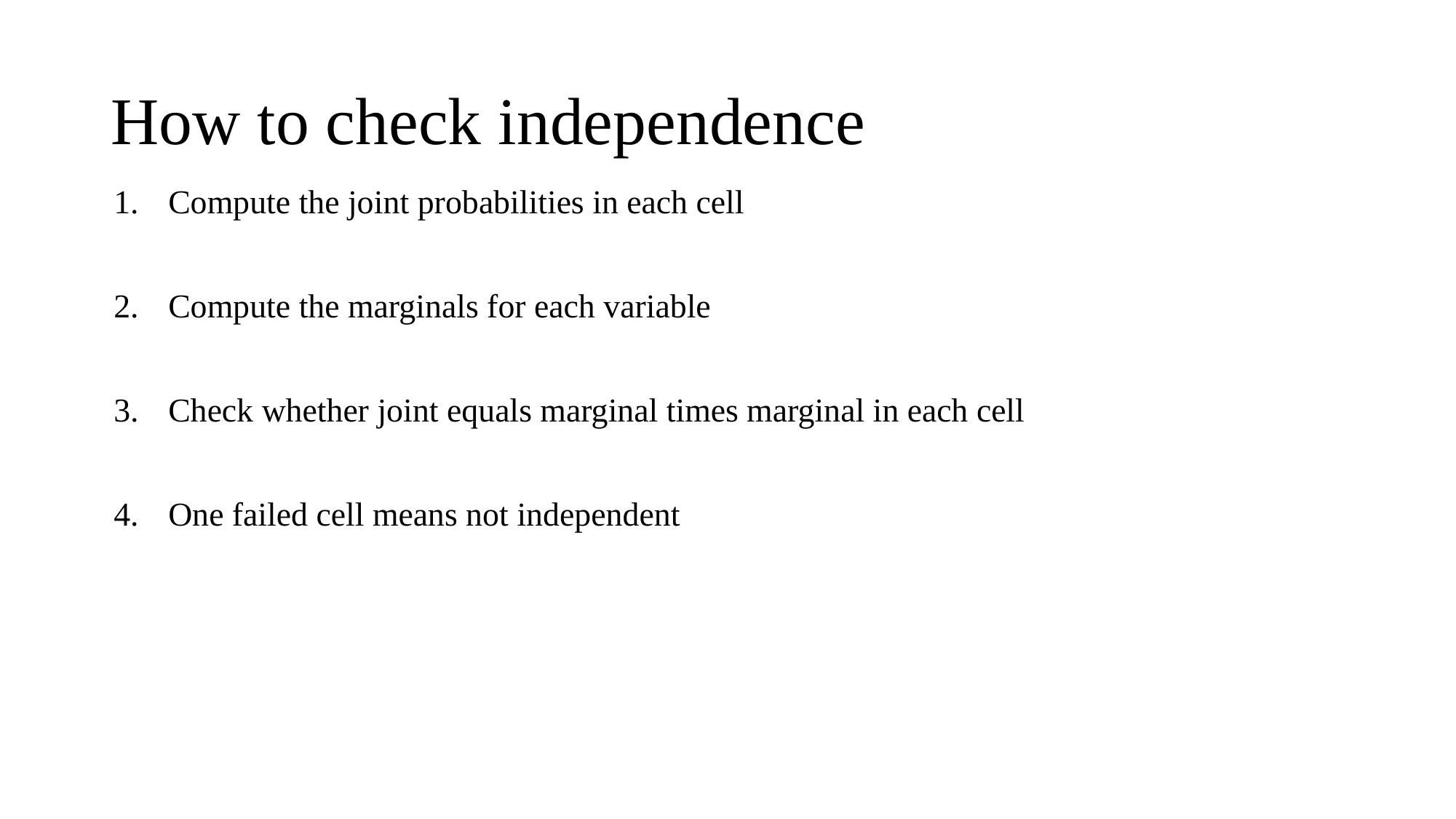

# How to check independence
Compute the joint probabilities in each cell

Compute the marginals for each variable

Check whether joint equals marginal times marginal in each cell

One failed cell means not independent